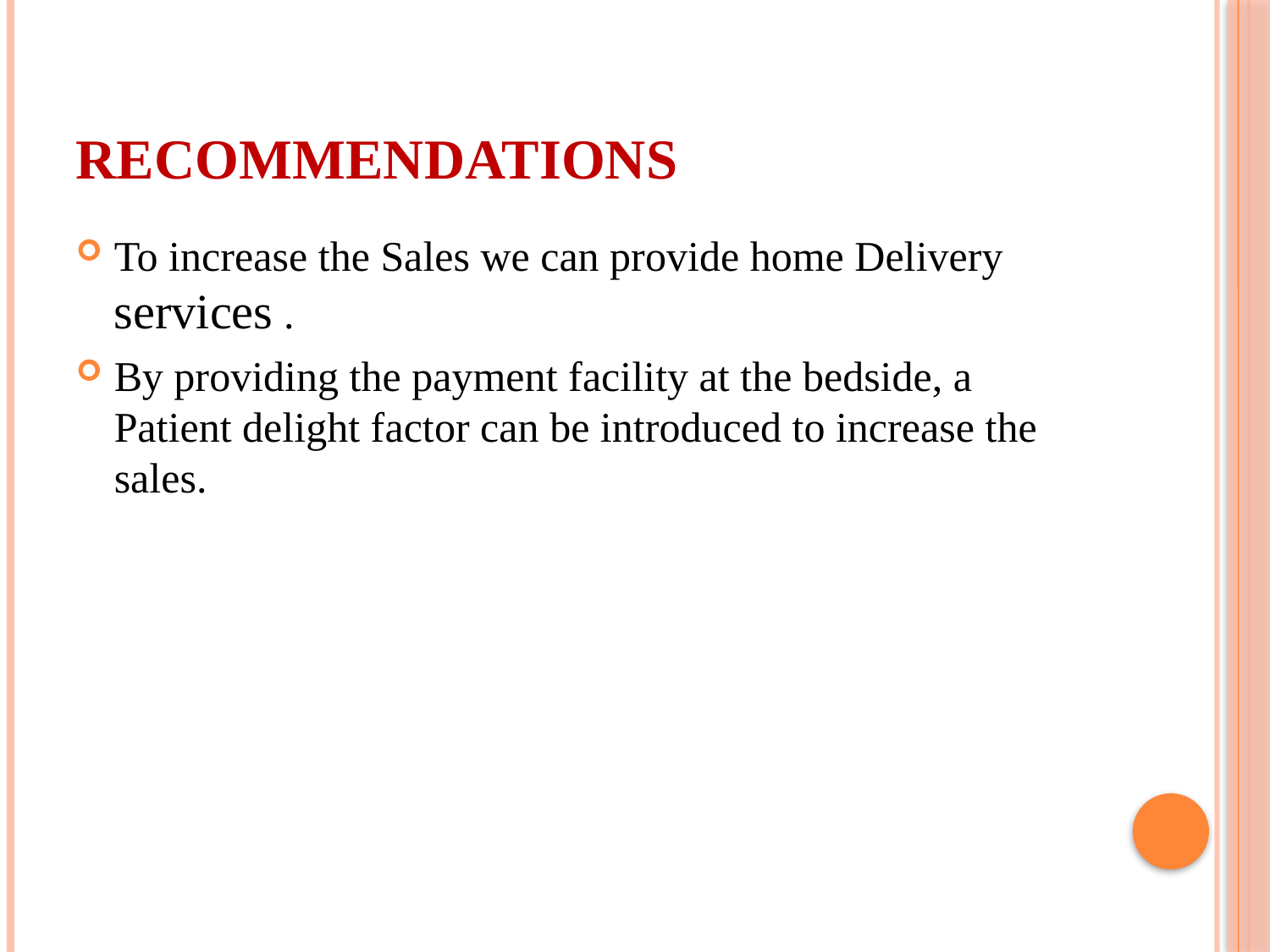

# RECOMMENDATIONS
To increase the Sales we can provide home Delivery services .
By providing the payment facility at the bedside, a Patient delight factor can be introduced to increase the sales.